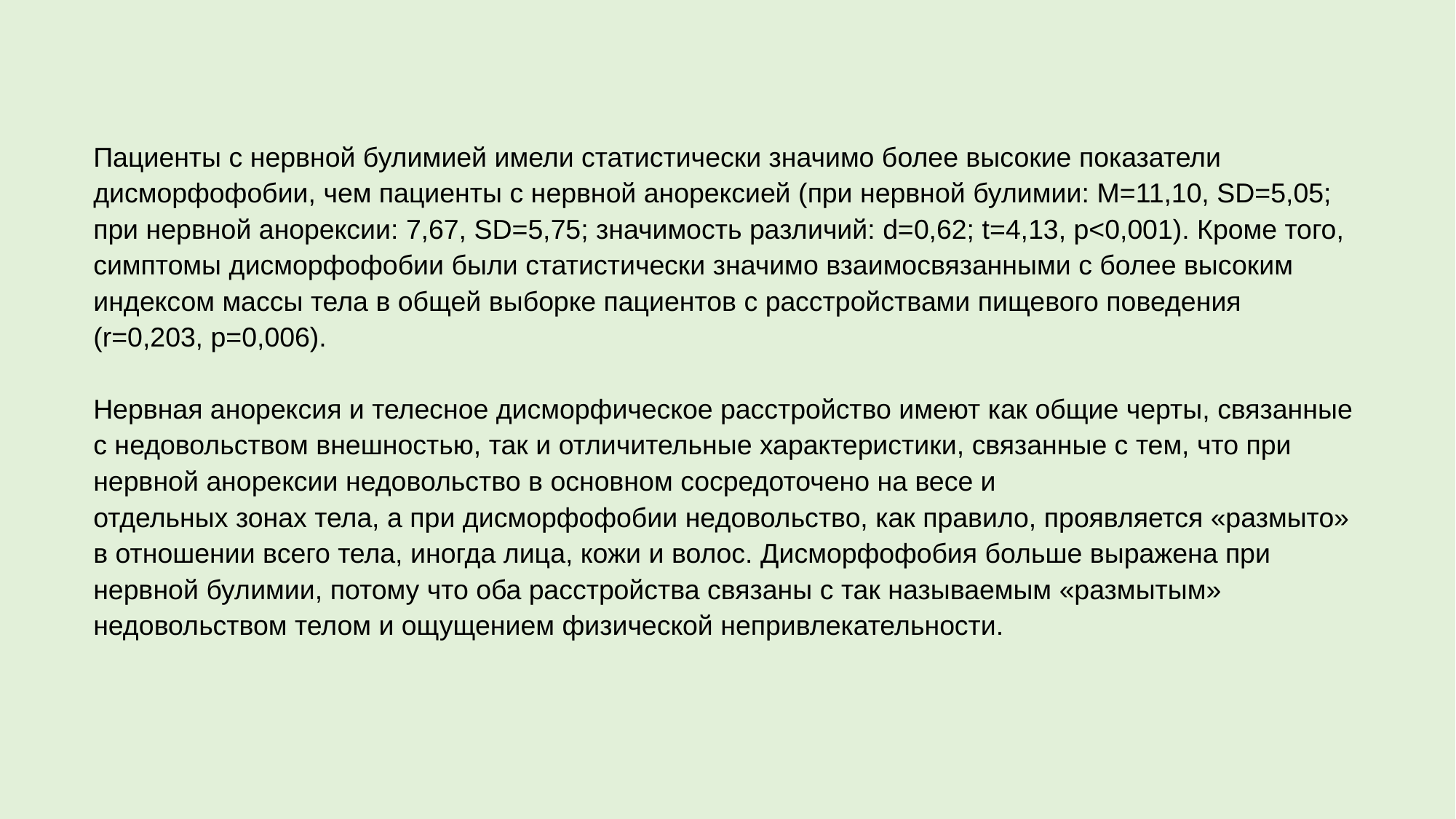

Пациенты с нервной булимией имели статистически значимо более высокие показатели
дисморфофобии, чем пациенты с нервной анорексией (при нервной булимии: M=11,10, SD=5,05; при нервной анорексии: 7,67, SD=5,75; значимость различий: d=0,62; t=4,13, p<0,001). Кроме того, симптомы дисморфофобии были статистически значимо взаимосвязанными с более высоким индексом массы тела в общей выборке пациентов с расстройствами пищевого поведения (r=0,203, p=0,006).

Нервная анорексия и телесное дисморфическое расстройство имеют как общие черты, связанные с недовольством внешностью, так и отличительные характеристики, связанные с тем, что при нервной анорексии недовольство в основном сосредоточено на весе и
отдельных зонах тела, а при дисморфофобии недовольство, как правило, проявляется «размыто» в отношении всего тела, иногда лица, кожи и волос. Дисморфофобия больше выражена при нервной булимии, потому что оба расстройства связаны с так называемым «размытым» недовольством телом и ощущением физической непривлекательности.